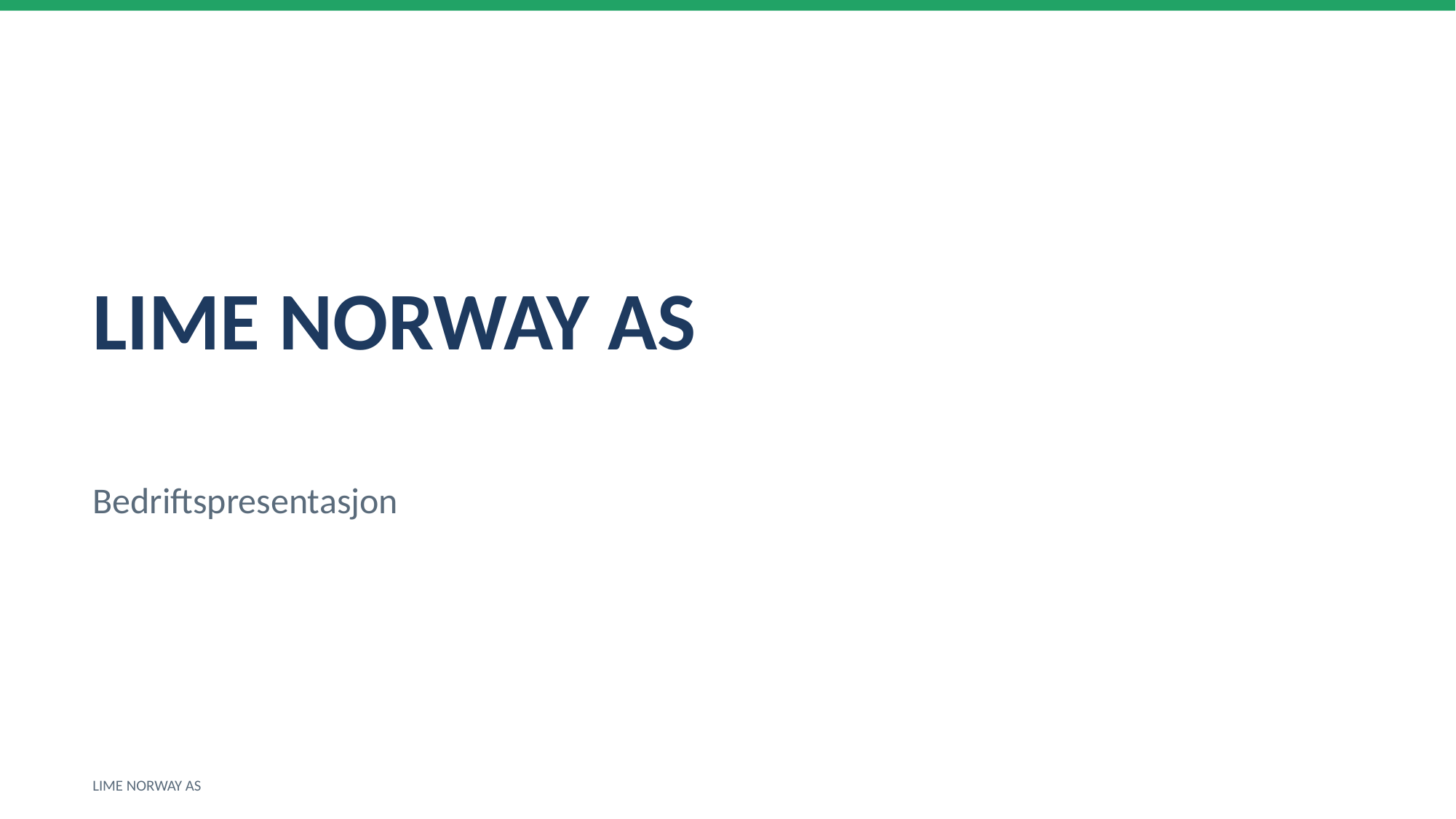

LIME NORWAY AS
Bedriftspresentasjon
LIME NORWAY AS